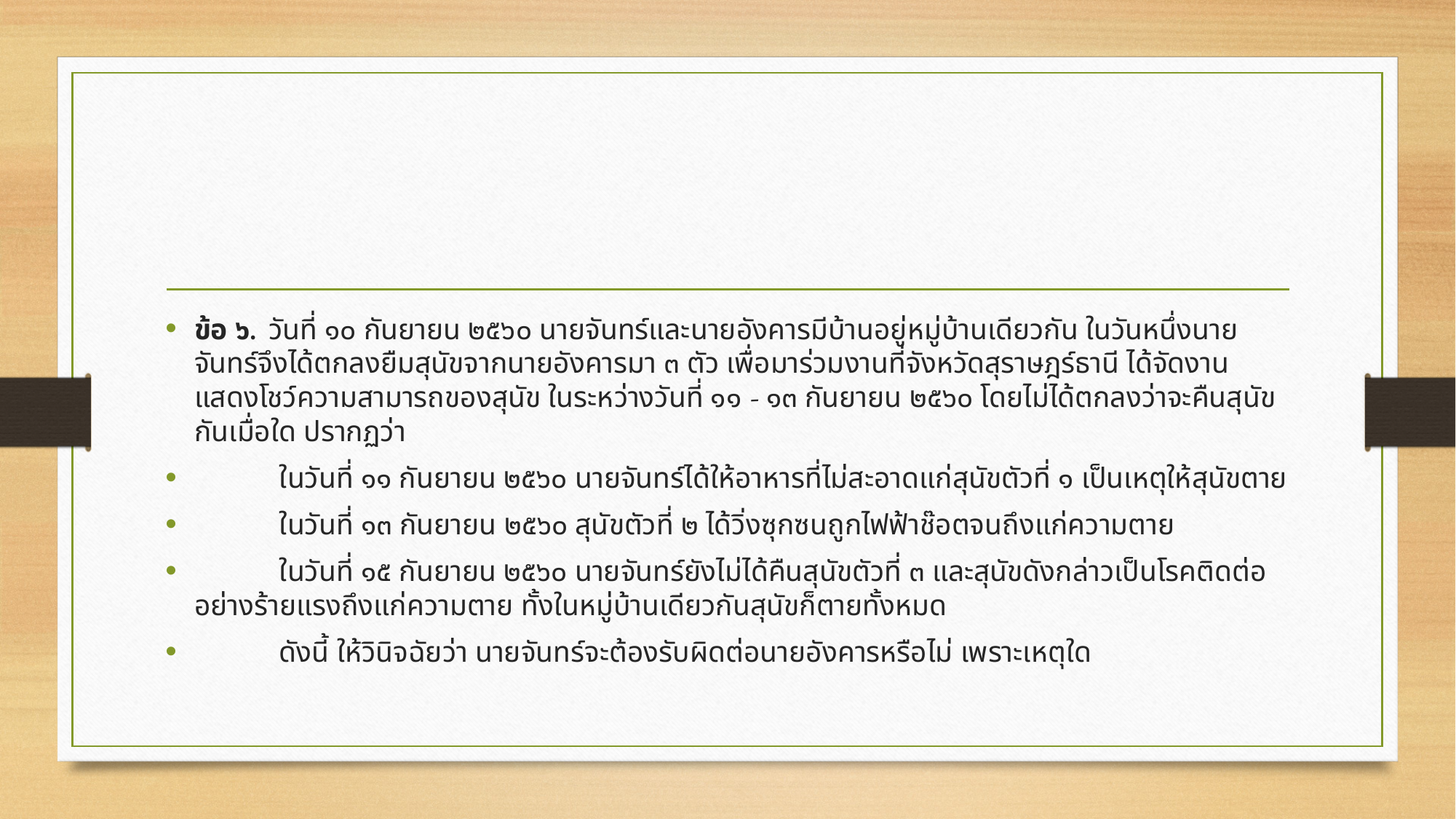

#
ข้อ ๖.  วันที่ ๑๐ กันยายน ๒๕๖๐ นายจันทร์และนายอังคารมีบ้านอยู่หมู่บ้านเดียวกัน ในวันหนึ่งนายจันทร์จึงได้ตกลงยืมสุนัขจากนายอังคารมา ๓ ตัว เพื่อมาร่วมงานที่จังหวัดสุราษฎร์ธานี ได้จัดงานแสดงโชว์ความสามารถของสุนัข ในระหว่างวันที่ ๑๑ - ๑๓ กันยายน ๒๕๖๐ โดยไม่ได้ตกลงว่าจะคืนสุนัขกันเมื่อใด ปรากฏว่า
        	ในวันที่ ๑๑ กันยายน ๒๕๖๐ นายจันทร์ได้ให้อาหารที่ไม่สะอาดแก่สุนัขตัวที่ ๑ เป็นเหตุให้สุนัขตาย
         	ในวันที่ ๑๓ กันยายน ๒๕๖๐ สุนัขตัวที่ ๒ ได้วิ่งซุกซนถูกไฟฟ้าช๊อตจนถึงแก่ความตาย
         	ในวันที่ ๑๕ กันยายน ๒๕๖๐ นายจันทร์ยังไม่ได้คืนสุนัขตัวที่ ๓ และสุนัขดังกล่าวเป็นโรคติดต่ออย่างร้ายแรงถึงแก่ความตาย ทั้งในหมู่บ้านเดียวกันสุนัขก็ตายทั้งหมด
         	ดังนี้ ให้วินิจฉัยว่า นายจันทร์จะต้องรับผิดต่อนายอังคารหรือไม่ เพราะเหตุใด